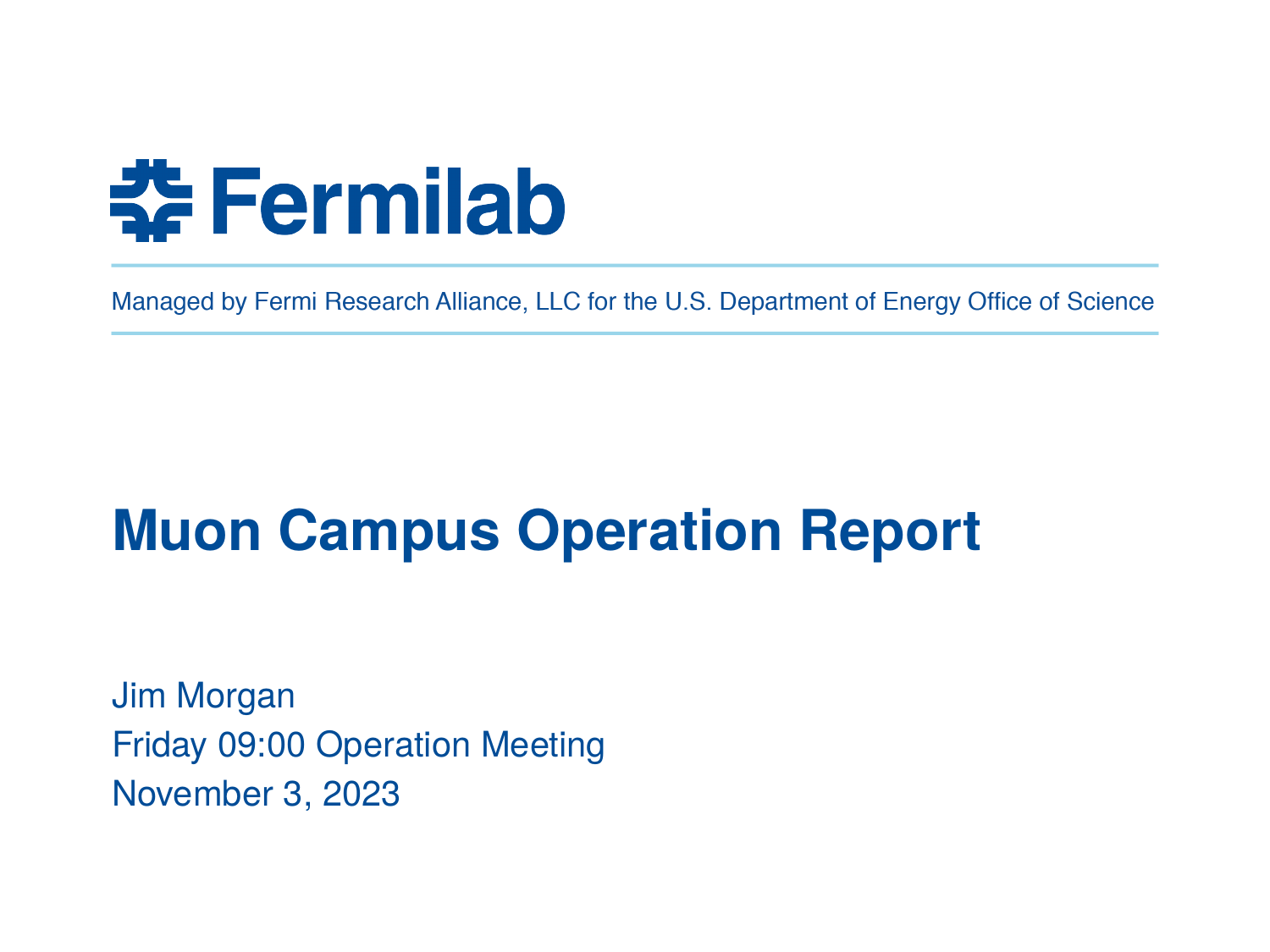

# Muon Campus Operation Report
Jim Morgan
Friday 09:00 Operation Meeting
November 3, 2023